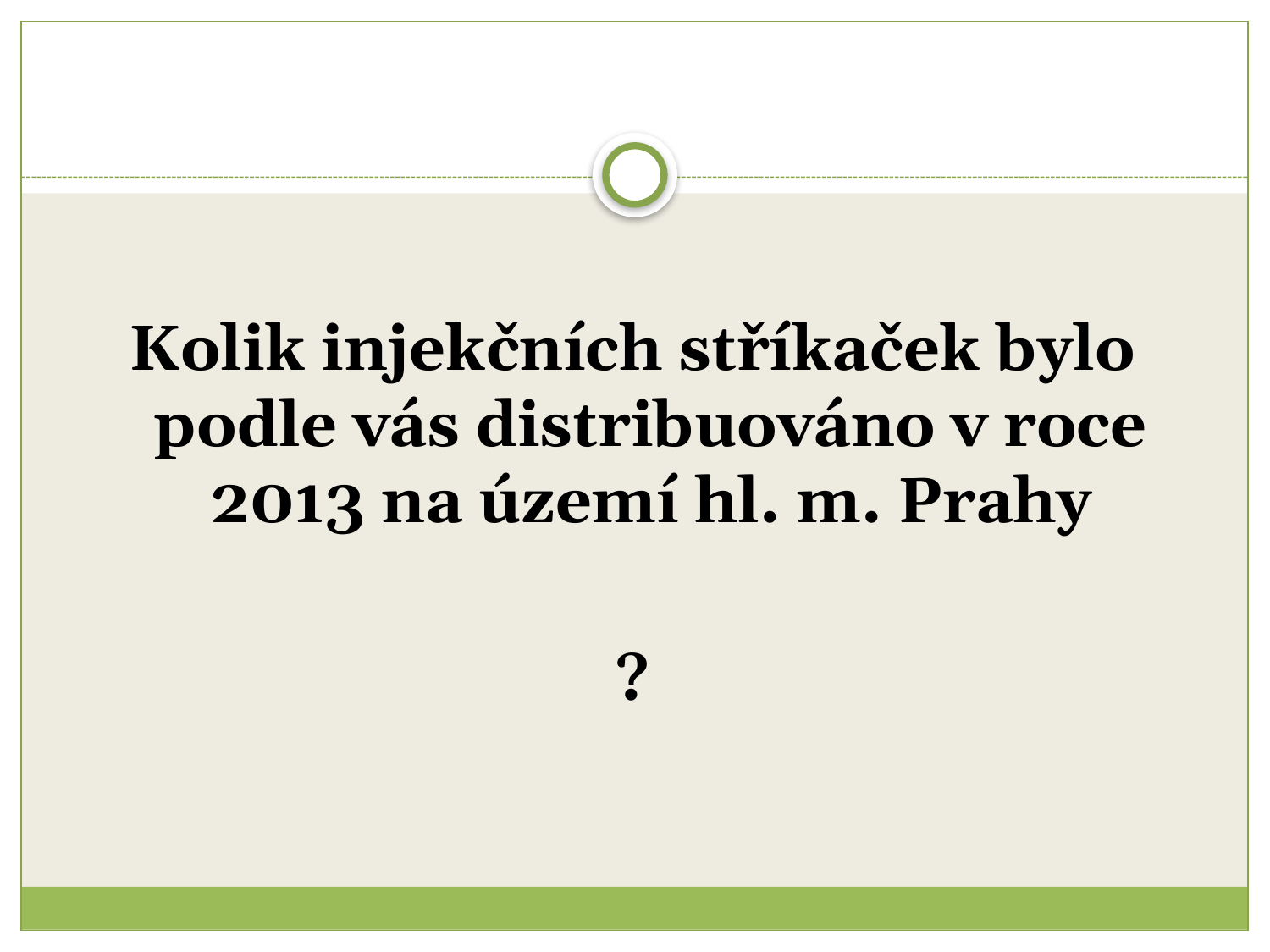

#

Kolik injekčních stříkaček bylo podle vás distribuováno v roce 2013 na území hl. m. Prahy

?